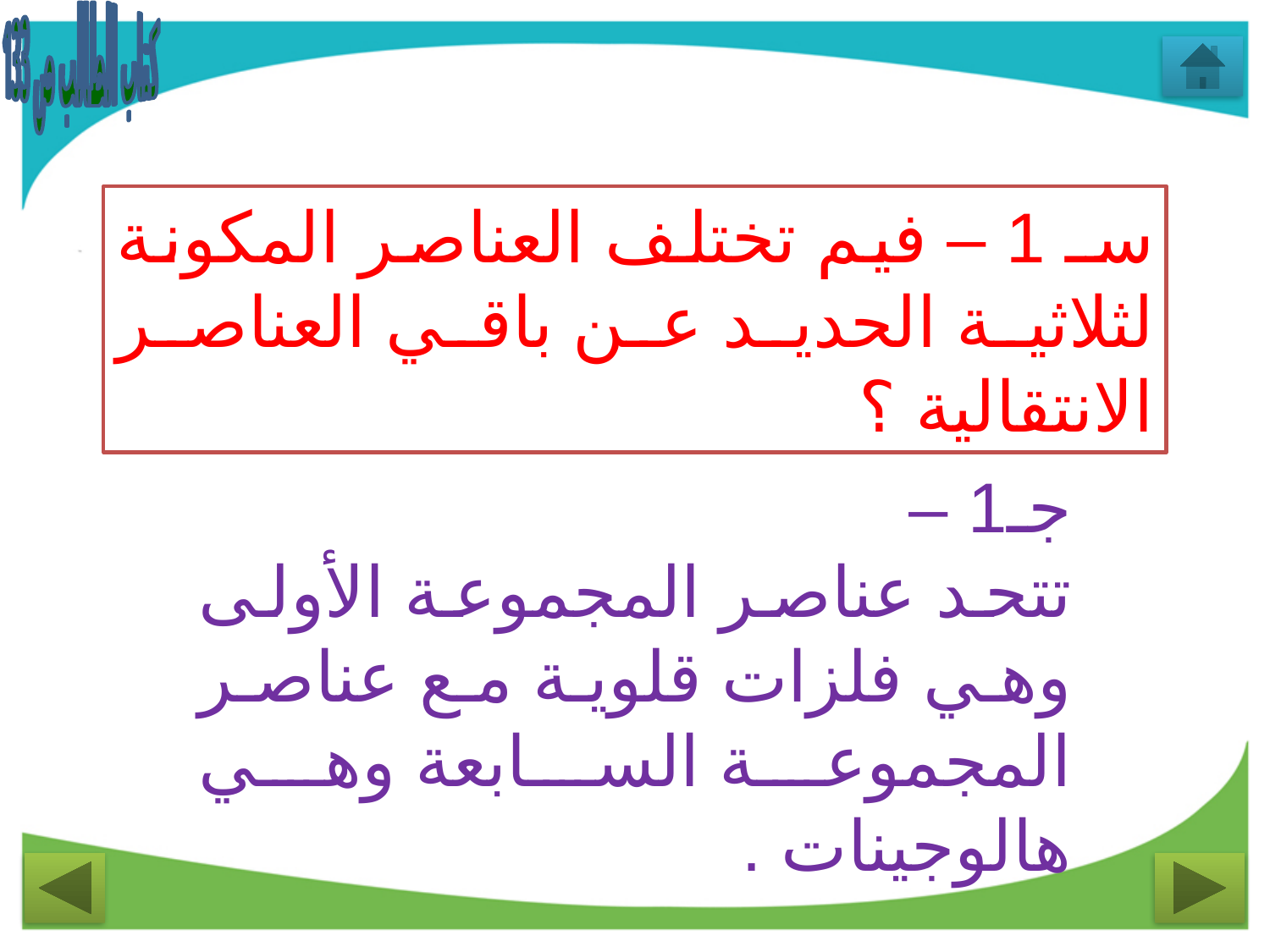

كتاب الطالب ص 133

سـ 1 – فيم تختلف العناصر المكونة لثلاثية الحديد عن باقي العناصر الانتقالية ؟
جـ1 –
تتحد عناصر المجموعة الأولى وهي فلزات قلوية مع عناصر المجموعة السابعة وهي هالوجينات .